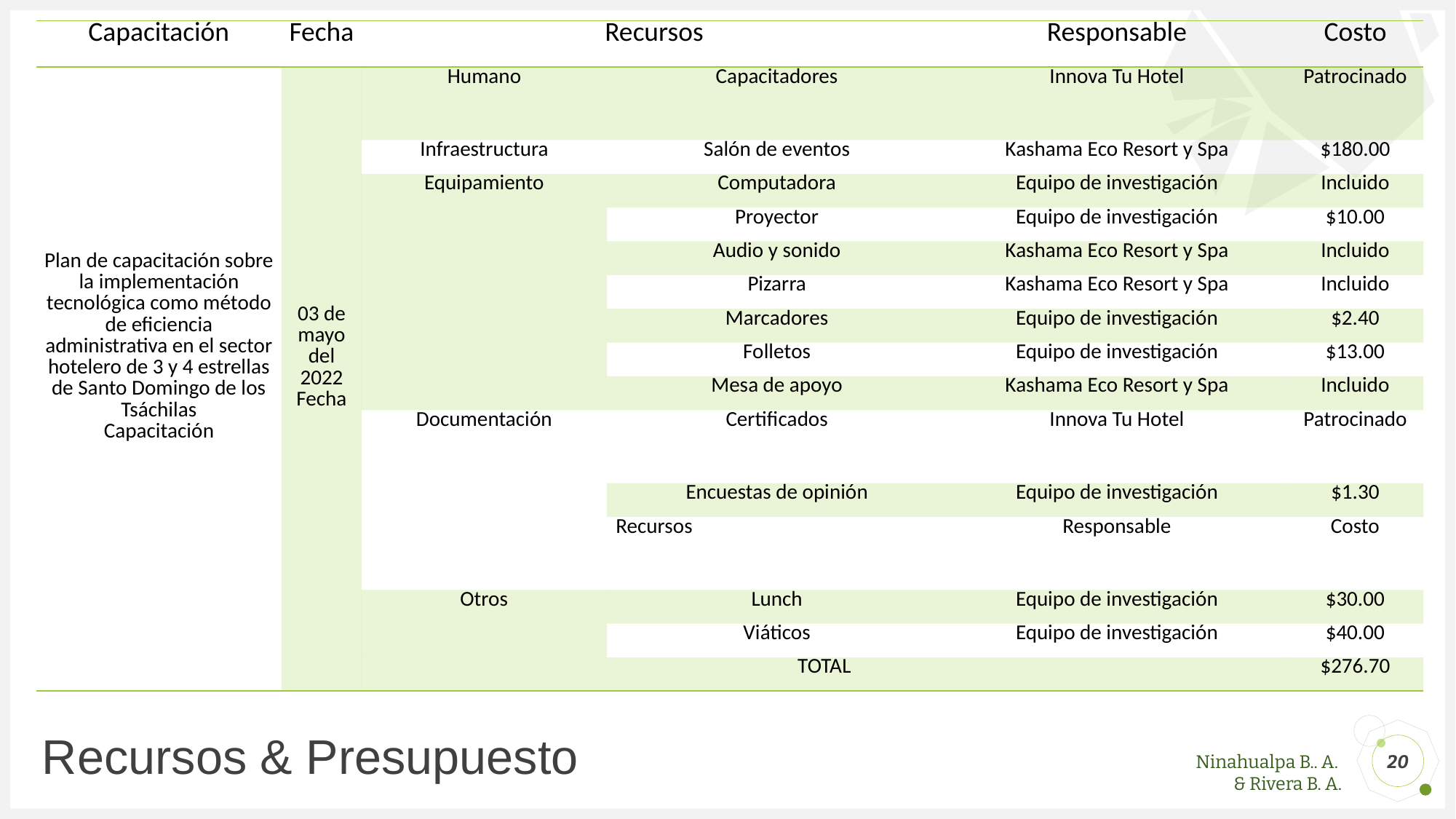

| Capacitación | Fecha | Recursos |  | Responsable | Costo |
| --- | --- | --- | --- | --- | --- |
| Plan de capacitación sobre la implementación tecnológica como método de eficiencia administrativa en el sector hotelero de 3 y 4 estrellas de Santo Domingo de los Tsáchilas Capacitación | 03 de mayo del 2022 Fecha | Humano | Capacitadores | Innova Tu Hotel | Patrocinado |
|  |  | Infraestructura | Salón de eventos | Kashama Eco Resort y Spa | $180.00 |
|  |  | Equipamiento | Computadora | Equipo de investigación | Incluido |
|  |  |  | Proyector | Equipo de investigación | $10.00 |
|  |  |  | Audio y sonido | Kashama Eco Resort y Spa | Incluido |
|  |  |  | Pizarra | Kashama Eco Resort y Spa | Incluido |
|  |  |  | Marcadores | Equipo de investigación | $2.40 |
|  |  |  | Folletos | Equipo de investigación | $13.00 |
|  |  |  | Mesa de apoyo | Kashama Eco Resort y Spa | Incluido |
|  |  | Documentación | Certificados | Innova Tu Hotel | Patrocinado |
|  |  |  | Encuestas de opinión | Equipo de investigación | $1.30 |
| Capacitación | Fecha | Recursos |  | Responsable | Costo |
|  |  | Otros | Lunch | Equipo de investigación | $30.00 |
|  |  |  | Viáticos | Equipo de investigación | $40.00 |
|  |  | TOTAL |  |  | $276.70 |
Recursos & Presupuesto
20